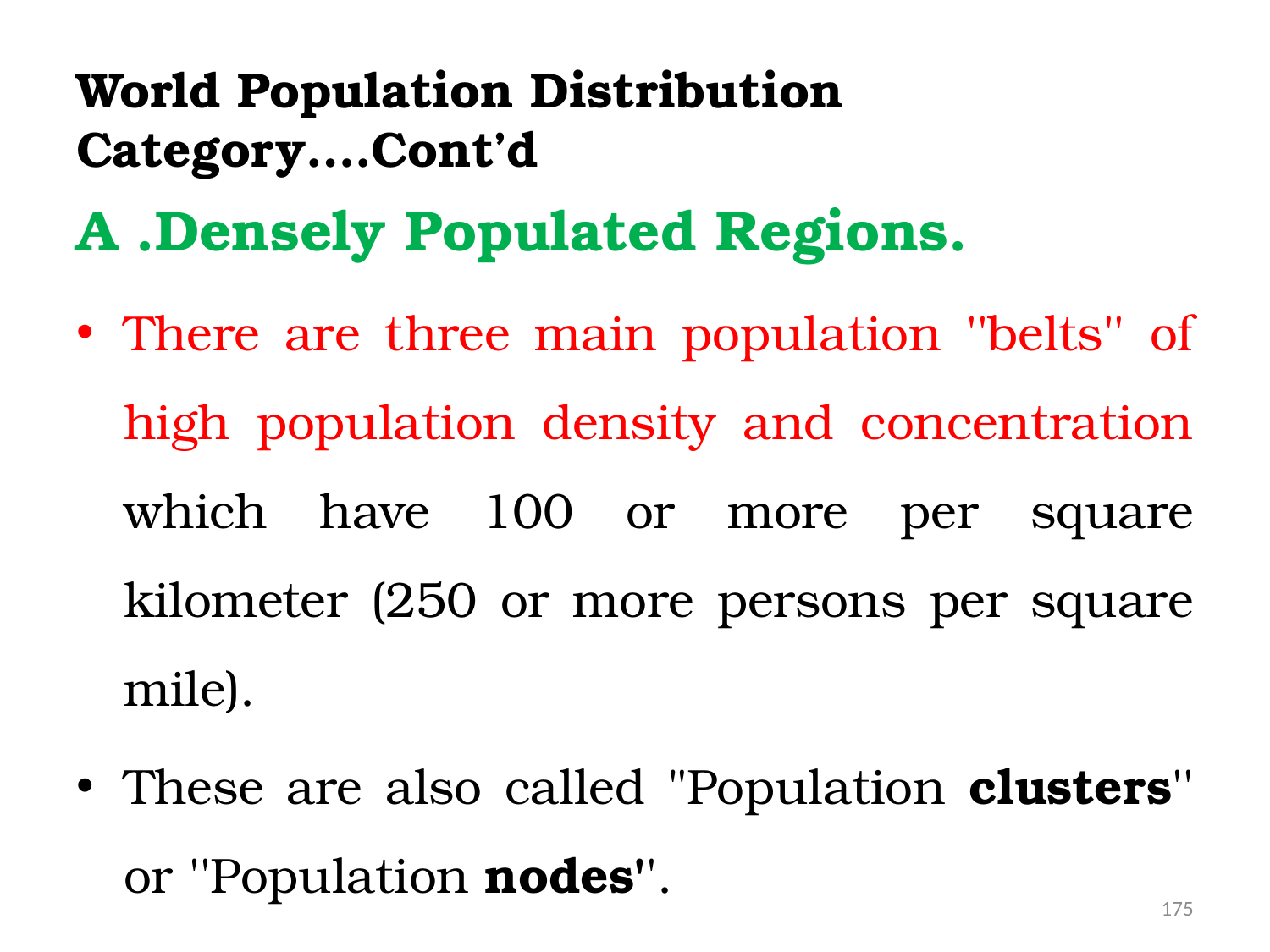

# World Population Distribution Category….Cont’d
A .Densely Populated Regions.
There are three main population ''belts'' of high population density and concentration which have 100 or more per square kilometer (250 or more persons per square mile).
These are also called "Population clusters'' or ''Population nodes''.
175